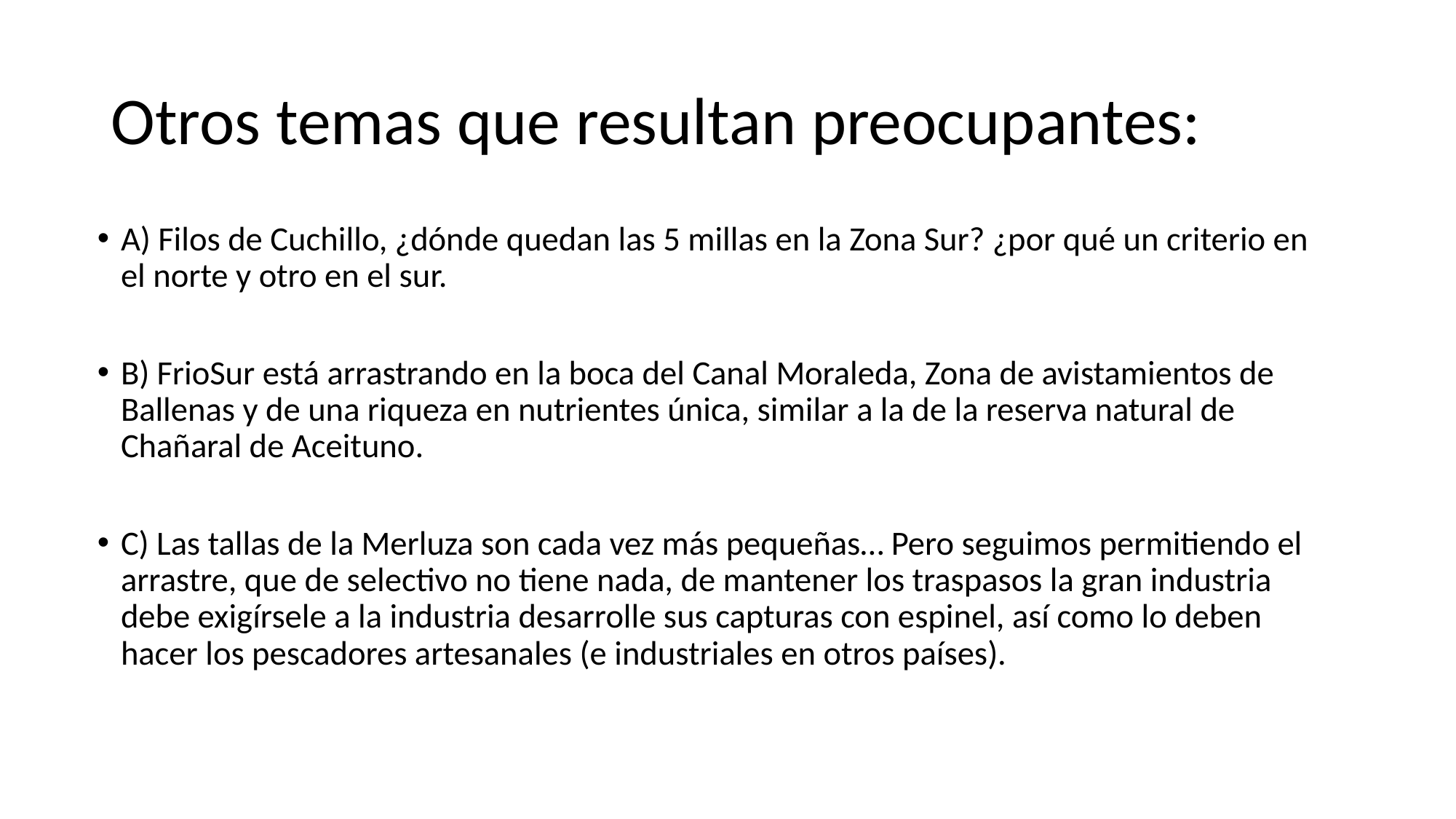

# Otros temas que resultan preocupantes:

A) Filos de Cuchillo, ¿dónde quedan las 5 millas en la Zona Sur? ¿por qué un criterio en el norte y otro en el sur.

B) FrioSur está arrastrando en la boca del Canal Moraleda, Zona de avistamientos de Ballenas y de una riqueza en nutrientes única, similar a la de la reserva natural de Chañaral de Aceituno.

C) Las tallas de la Merluza son cada vez más pequeñas… Pero seguimos permitiendo el arrastre, que de selectivo no tiene nada, de mantener los traspasos la gran industria debe exigírsele a la industria desarrolle sus capturas con espinel, así como lo deben hacer los pescadores artesanales (e industriales en otros países).